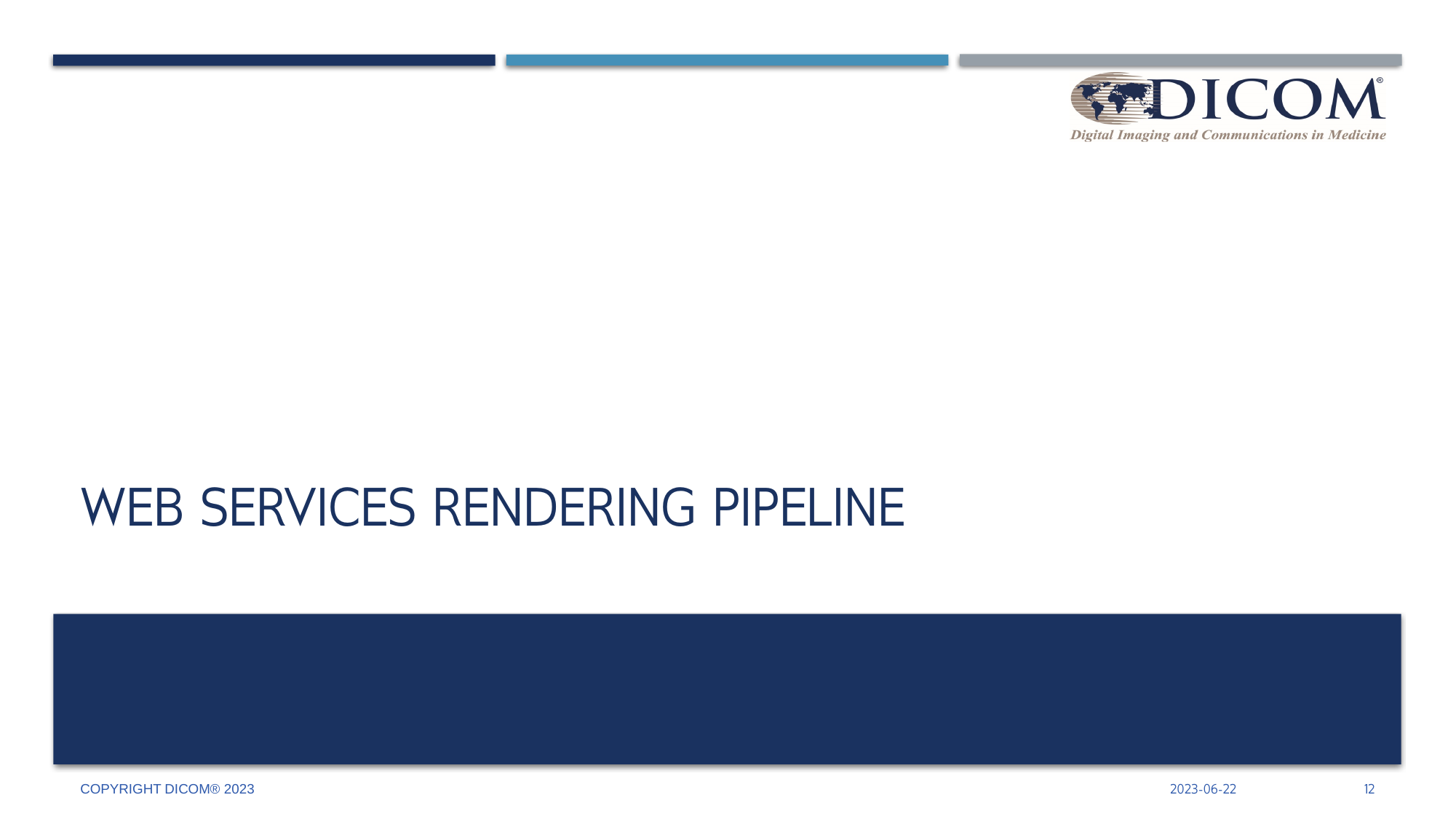

# Web Services Rendering Pipeline

Copyright DICOM® 2023
2023-06-22
12